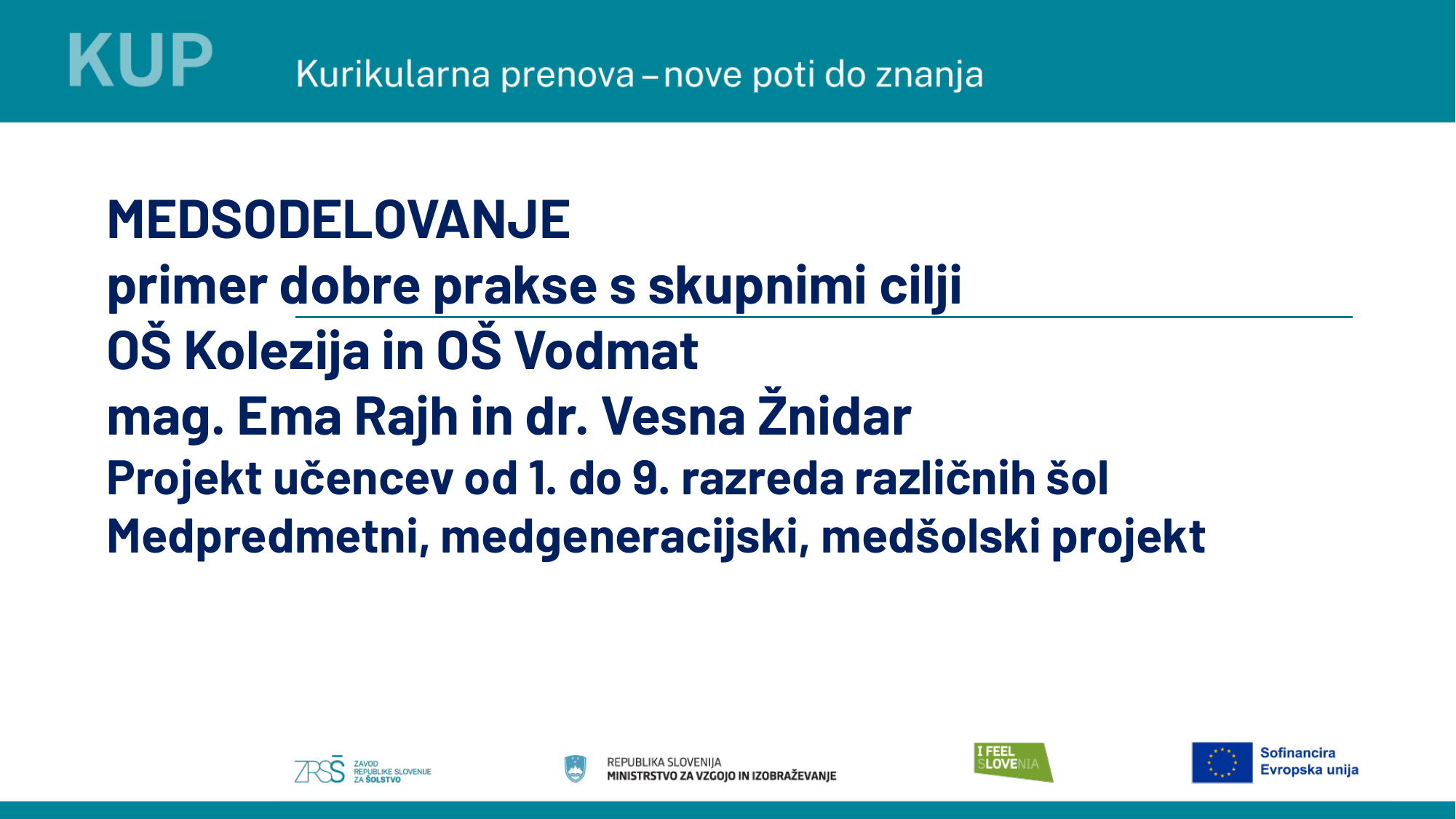

MEDSODELOVANJE
primer dobre prakse s skupnimi cilji
OŠ Kolezija in OŠ Vodmat
mag. Ema Rajh in dr. Vesna Žnidar
Projekt učencev od 1. do 9. razreda različnih šol
Medpredmetni, medgeneracijski, medšolski projekt